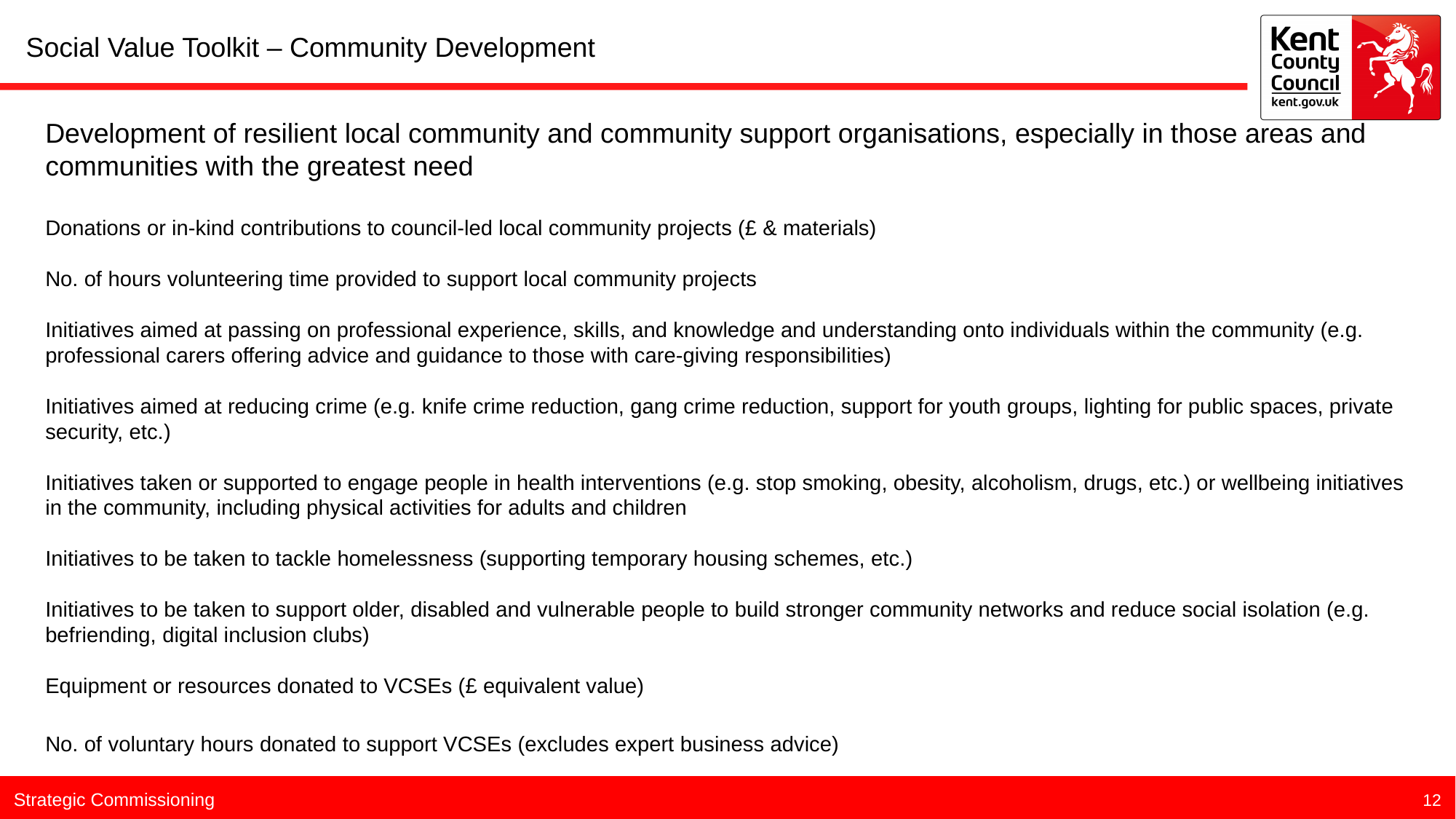

Social Value Toolkit – Community Development
Development of resilient local community and community support organisations, especially in those areas and communities with the greatest need

Donations or in-kind contributions to council-led local community projects (£ & materials)

No. of hours volunteering time provided to support local community projects

Initiatives aimed at passing on professional experience, skills, and knowledge and understanding onto individuals within the community (e.g. professional carers offering advice and guidance to those with care-giving responsibilities)

Initiatives aimed at reducing crime (e.g. knife crime reduction, gang crime reduction, support for youth groups, lighting for public spaces, private security, etc.)

Initiatives taken or supported to engage people in health interventions (e.g. stop smoking, obesity, alcoholism, drugs, etc.) or wellbeing initiatives in the community, including physical activities for adults and children

Initiatives to be taken to tackle homelessness (supporting temporary housing schemes, etc.)

Initiatives to be taken to support older, disabled and vulnerable people to build stronger community networks and reduce social isolation (e.g. befriending, digital inclusion clubs)

Equipment or resources donated to VCSEs (£ equivalent value)

No. of voluntary hours donated to support VCSEs (excludes expert business advice)
12